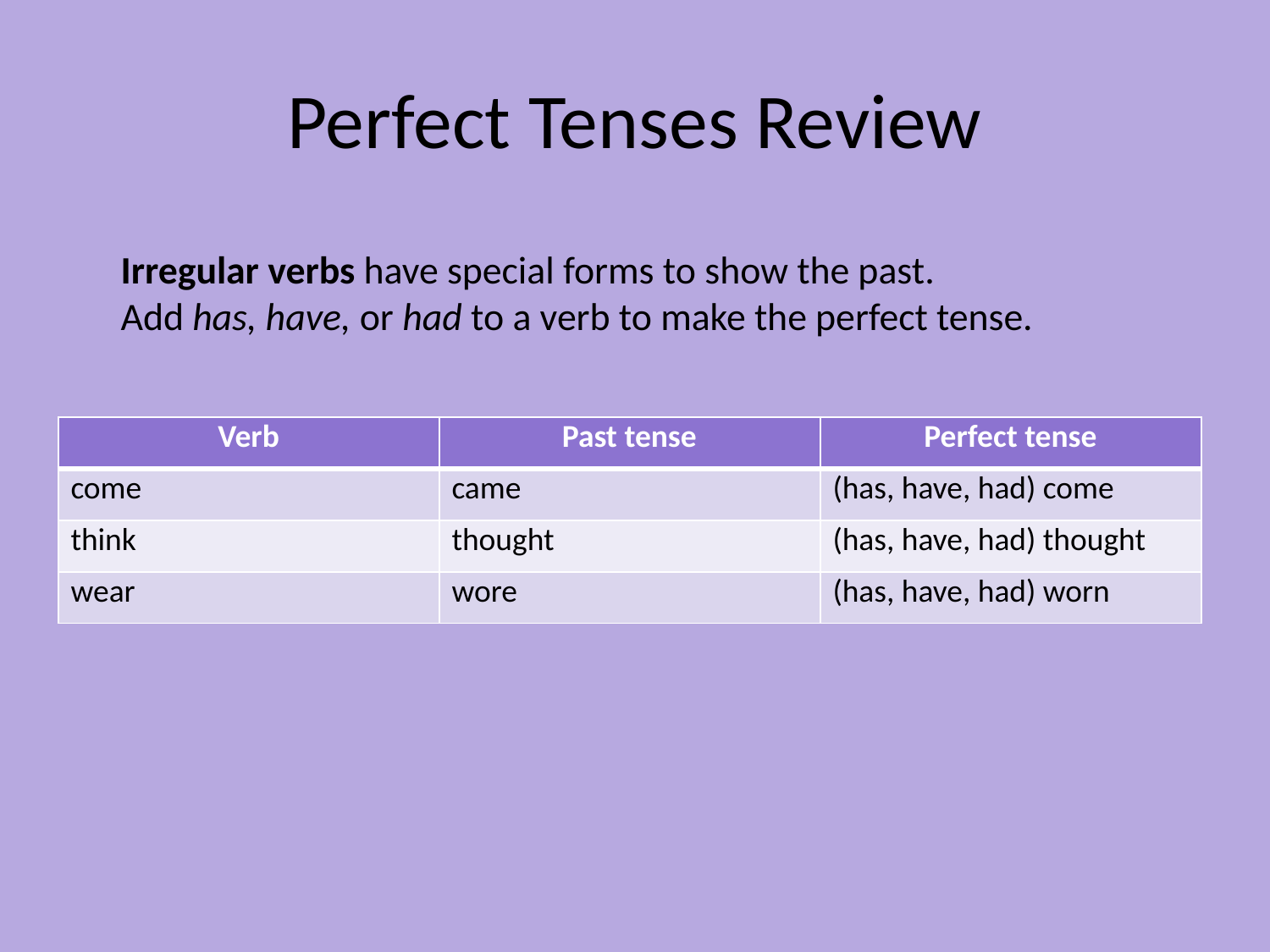

# Perfect Tenses Review
Irregular verbs have special forms to show the past.
Add has, have, or had to a verb to make the perfect tense.
| Verb | Past tense | Perfect tense |
| --- | --- | --- |
| come | came | (has, have, had) come |
| think | thought | (has, have, had) thought |
| wear | wore | (has, have, had) worn |